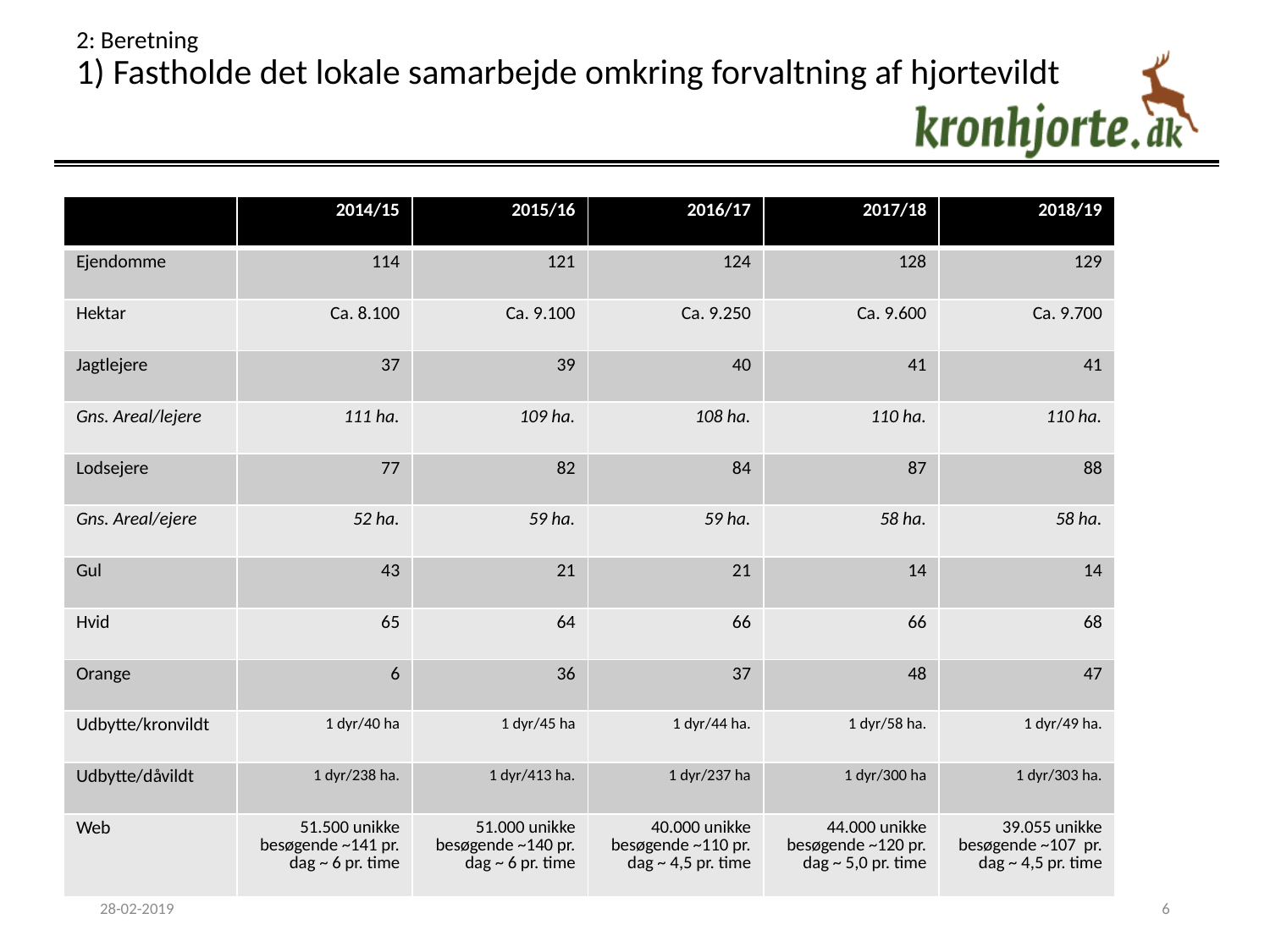

# 2: Beretning 1) Fastholde det lokale samarbejde omkring forvaltning af hjortevildt
|  | 2014/15 | 2015/16 | 2016/17 | 2017/18 | 2018/19 |
| --- | --- | --- | --- | --- | --- |
| Ejendomme | 114 | 121 | 124 | 128 | 129 |
| Hektar | Ca. 8.100 | Ca. 9.100 | Ca. 9.250 | Ca. 9.600 | Ca. 9.700 |
| Jagtlejere | 37 | 39 | 40 | 41 | 41 |
| Gns. Areal/lejere | 111 ha. | 109 ha. | 108 ha. | 110 ha. | 110 ha. |
| Lodsejere | 77 | 82 | 84 | 87 | 88 |
| Gns. Areal/ejere | 52 ha. | 59 ha. | 59 ha. | 58 ha. | 58 ha. |
| Gul | 43 | 21 | 21 | 14 | 14 |
| Hvid | 65 | 64 | 66 | 66 | 68 |
| Orange | 6 | 36 | 37 | 48 | 47 |
| Udbytte/kronvildt | 1 dyr/40 ha | 1 dyr/45 ha | 1 dyr/44 ha. | 1 dyr/58 ha. | 1 dyr/49 ha. |
| Udbytte/dåvildt | 1 dyr/238 ha. | 1 dyr/413 ha. | 1 dyr/237 ha | 1 dyr/300 ha | 1 dyr/303 ha. |
| Web | 51.500 unikke besøgende ~141 pr. dag ~ 6 pr. time | 51.000 unikke besøgende ~140 pr. dag ~ 6 pr. time | 40.000 unikke besøgende ~110 pr. dag ~ 4,5 pr. time | 44.000 unikke besøgende ~120 pr. dag ~ 5,0 pr. time | 39.055 unikke besøgende ~107 pr. dag ~ 4,5 pr. time |
28-02-2019
6